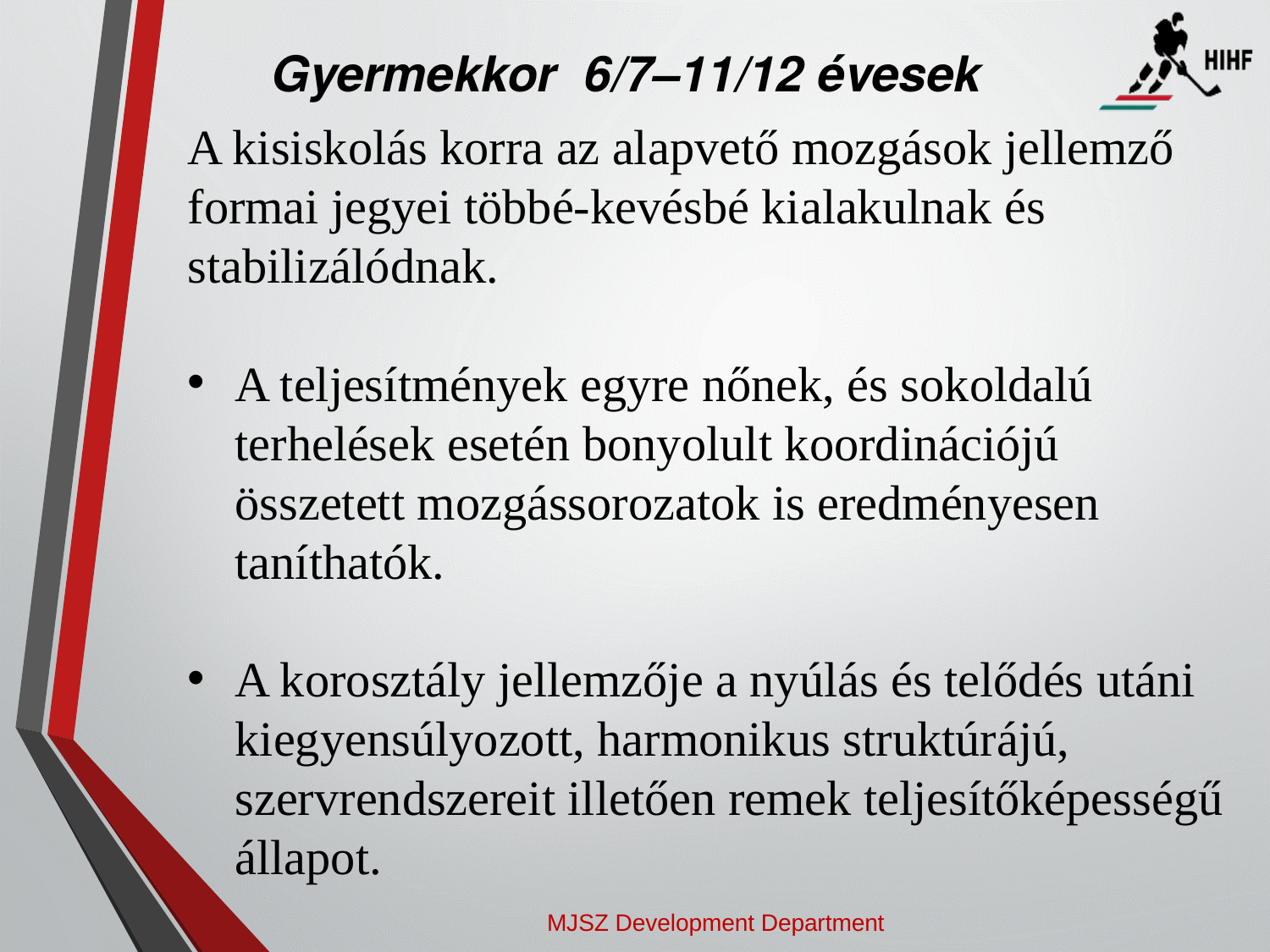

Gyermekkor  6/7–11/12 évesek
A kisiskolás korra az alapvető mozgások jellemző formai jegyei többé-kevésbé kialakulnak és stabilizálódnak.

A teljesítmények egyre nőnek, és sokoldalú terhelések esetén bonyolult koordinációjú összetett mozgássorozatok is eredményesen taníthatók.

A korosztály jellemzője a nyúlás és telődés utáni kiegyensúlyozott, harmonikus struktúrájú, szervrendszereit illetően remek teljesítőképességű állapot.